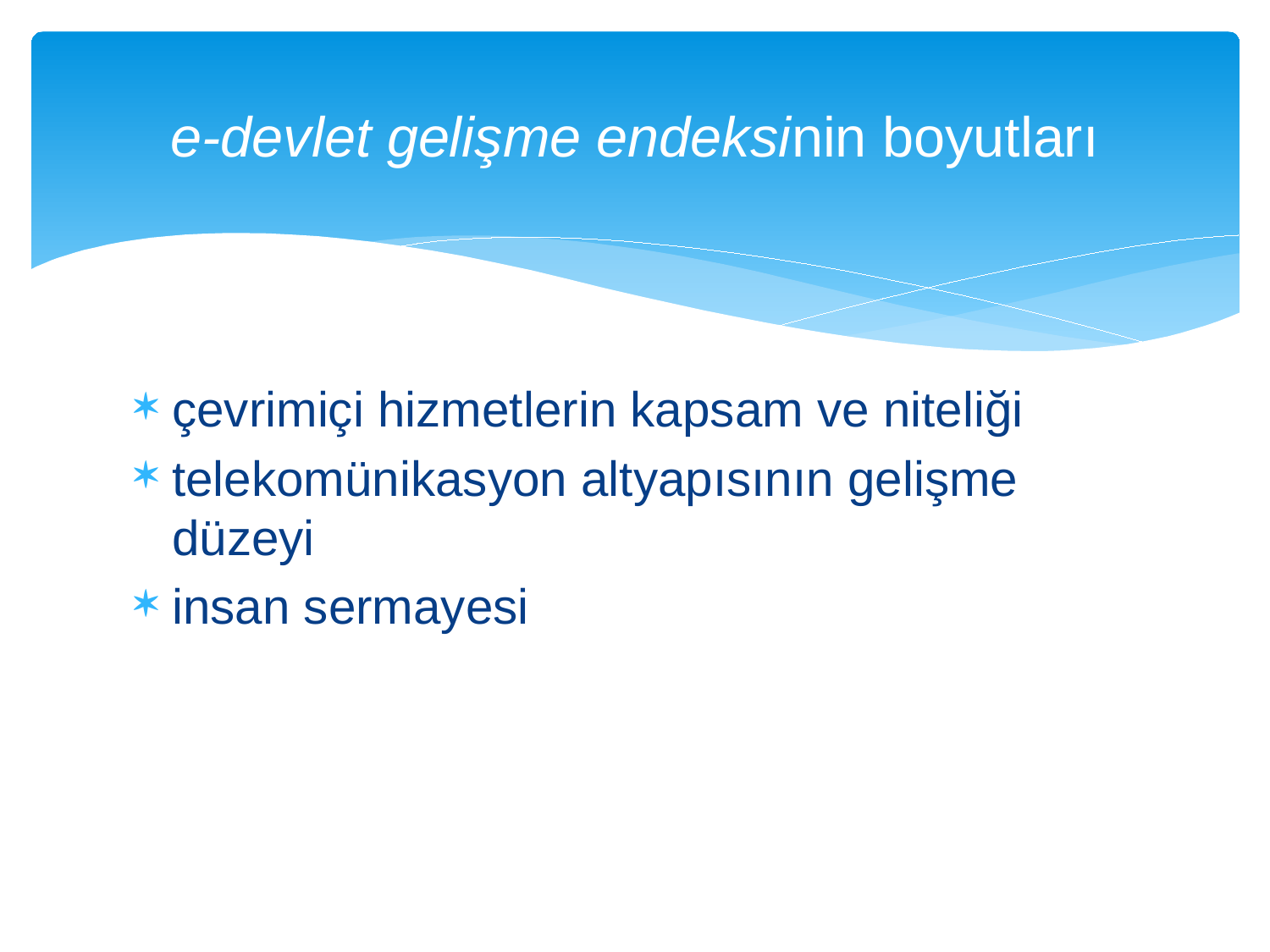

# e-devlet gelişme endeksinin boyutları
çevrimiçi hizmetlerin kapsam ve niteliği
telekomünikasyon altyapısının gelişme düzeyi
insan sermayesi